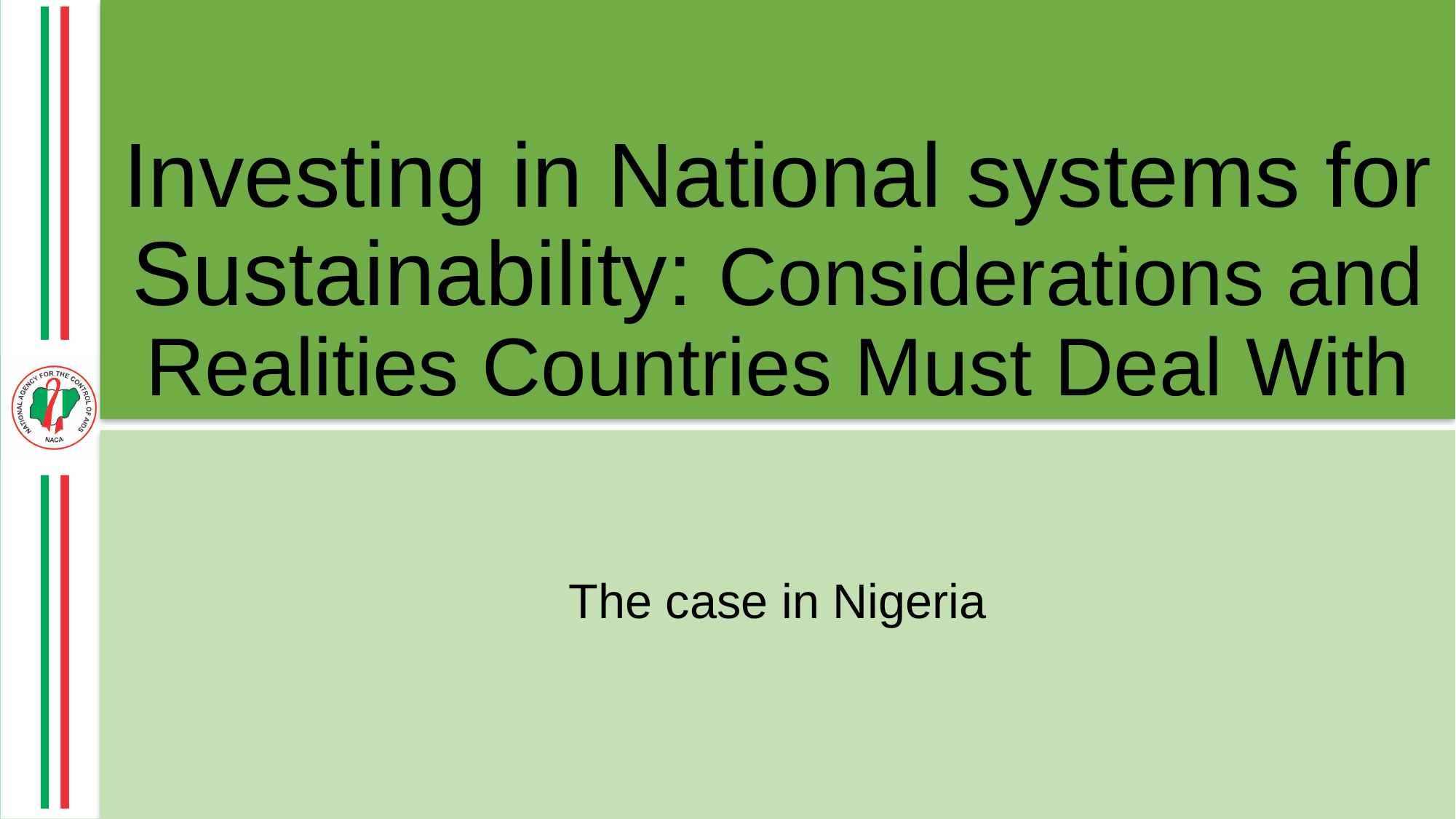

# Investing in National systems for Sustainability: Considerations and Realities Countries Must Deal With

The case in Nigeria